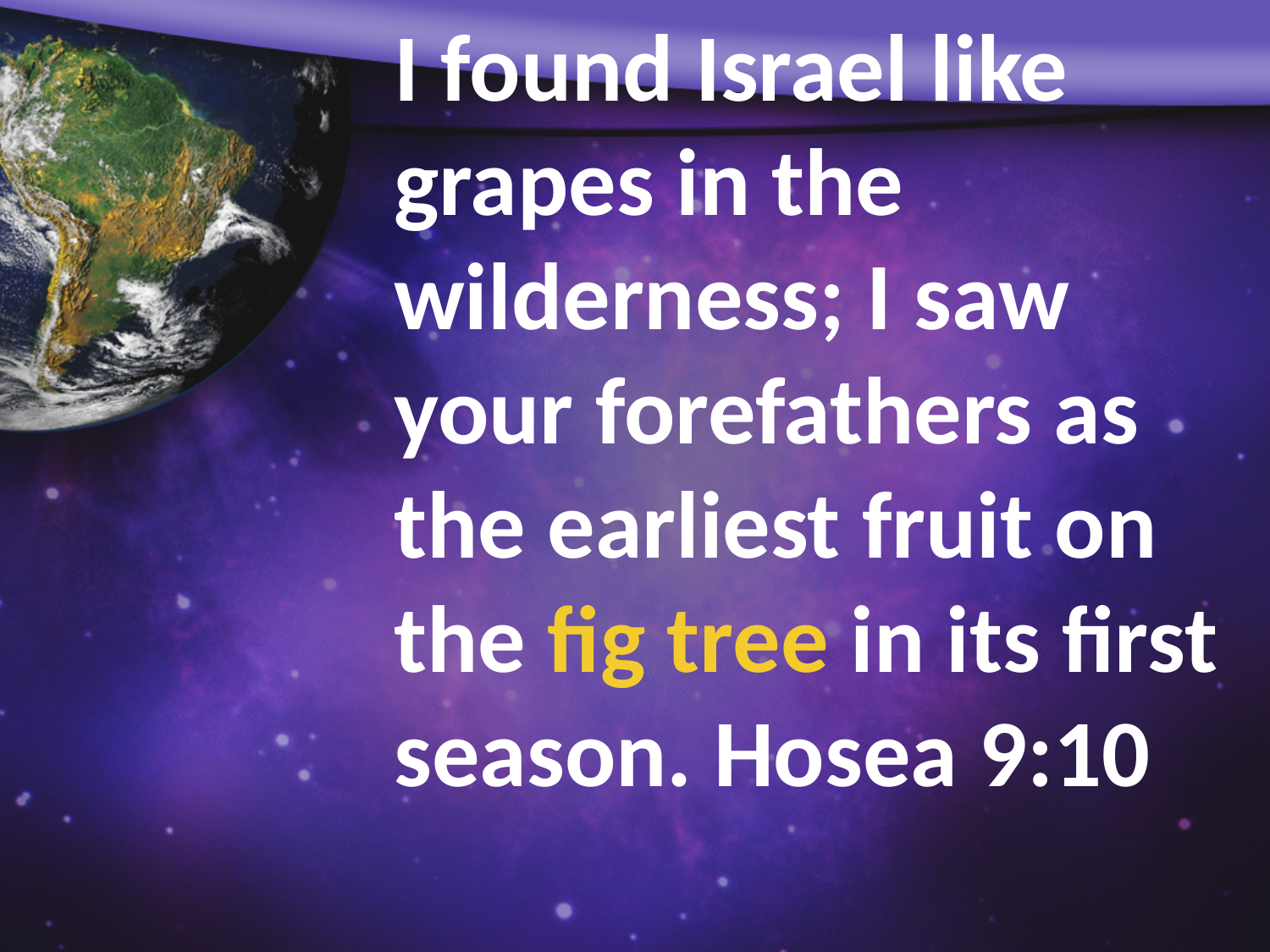

I found Israel like grapes in the wilderness; I saw your forefathers as the earliest fruit on the fig tree in its first season. Hosea 9:10